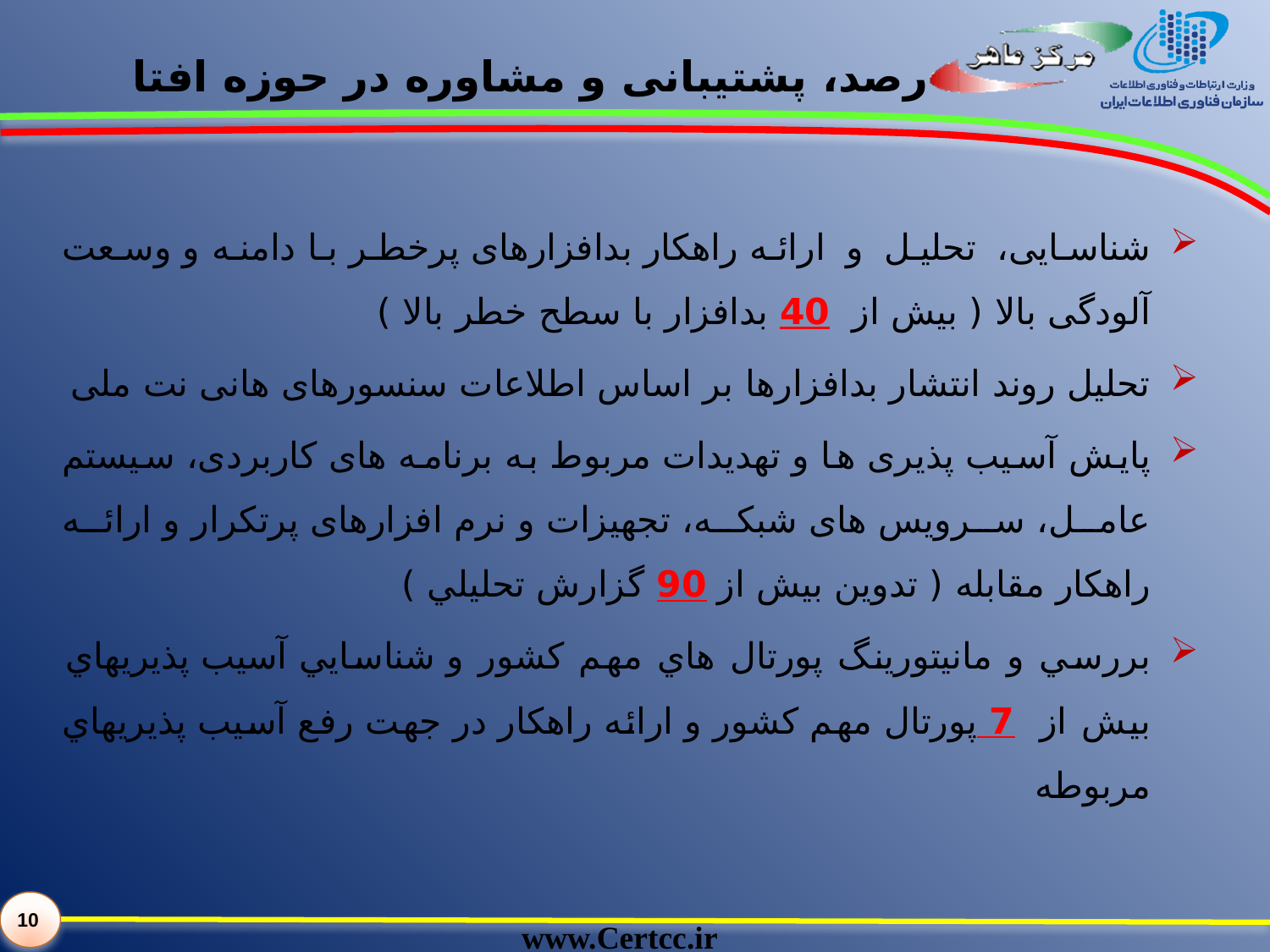

# رصد، پشتیبانی و مشاوره در حوزه افتا
شناسایی، تحلیل و ارائه راهکار بدافزارهای پرخطر با دامنه و وسعت آلودگی بالا ( بيش از  40 بدافزار با سطح خطر بالا )
تحلیل روند انتشار بدافزارها بر اساس اطلاعات سنسورهای هانی نت ملی
پایش آسیب پذیری ها و تهدیدات مربوط به برنامه های کاربردی، سیستم عامل، سرویس های شبکه، تجهیزات و نرم افزارهای پرتکرار و ارائه راهکار مقابله (‌ تدوين بيش از 90 گزارش تحليلي )
بررسي و مانيتورينگ پورتال هاي مهم كشور و شناسايي آسيب پذيريهاي بيش از  7 پورتال مهم كشور و ارائه راهكار در جهت رفع آسيب پذيريهاي مربوطه
10